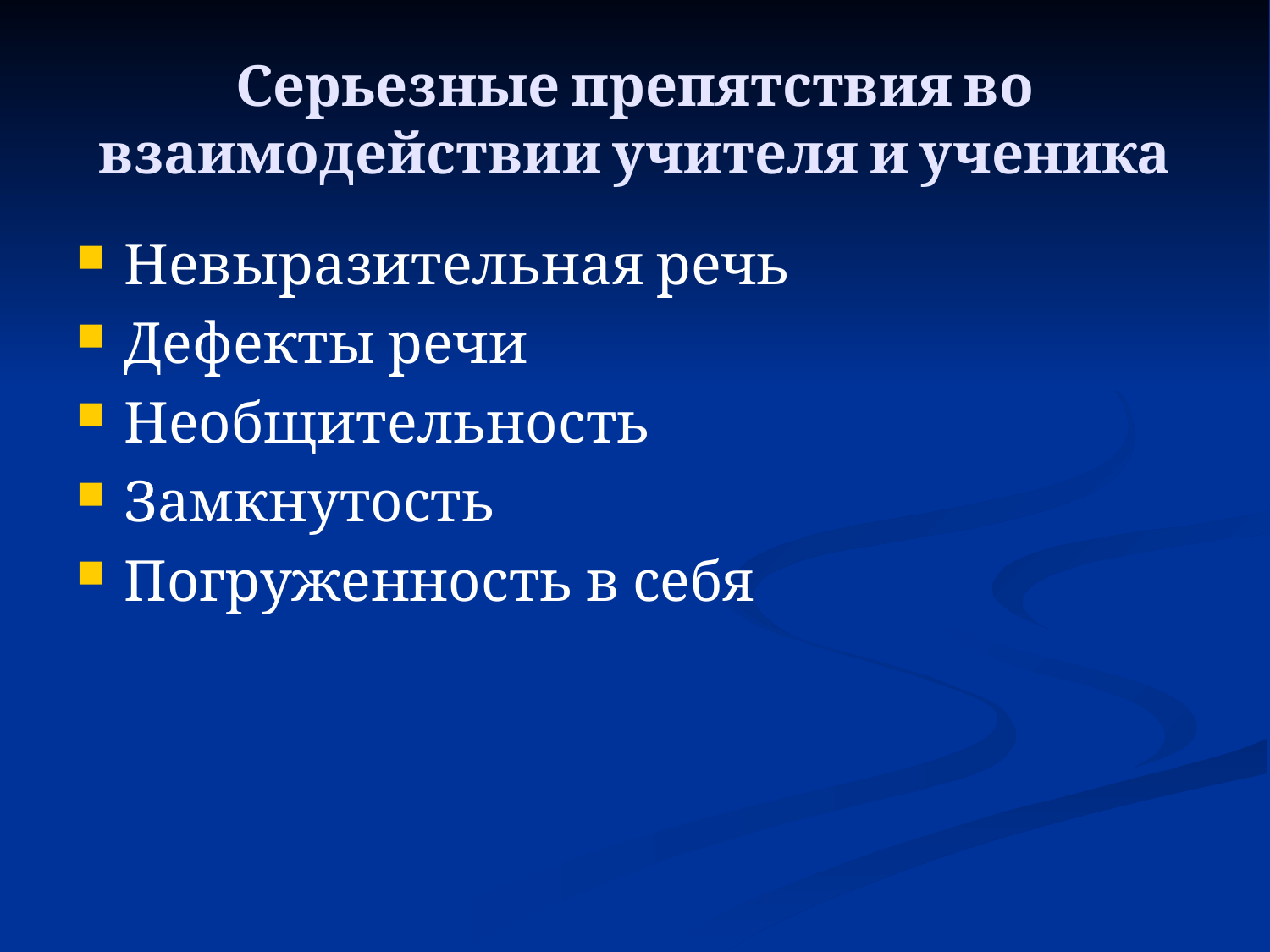

# Серьезные препятствия во взаимодействии учителя и ученика
Невыразительная речь
Дефекты речи
Необщительность
Замкнутость
Погруженность в себя